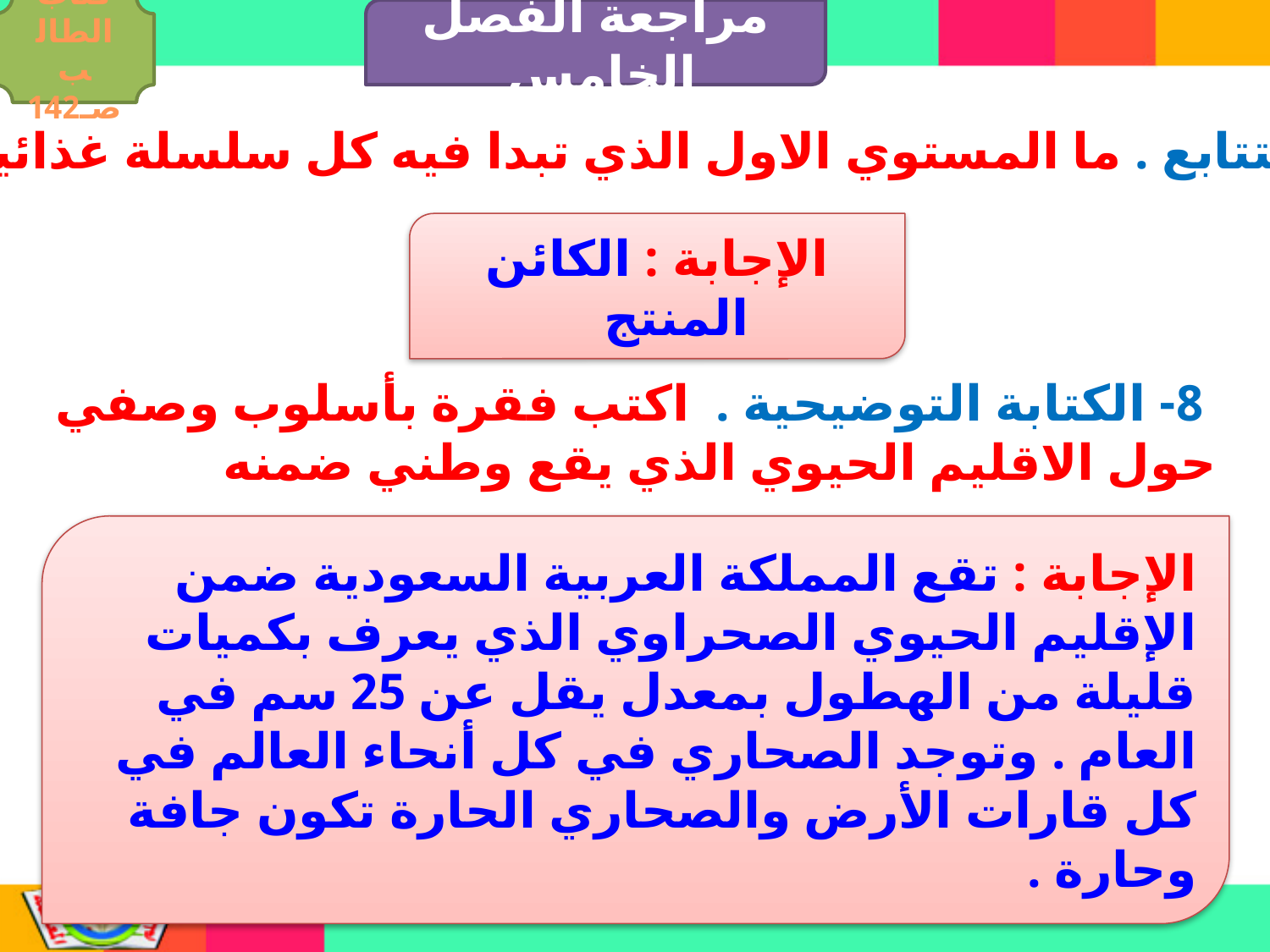

مراجعة الفصل الخامس
كتاب الطالب صـ142
7- التتابع . ما المستوي الاول الذي تبدا فيه كل سلسلة غذائية ؟
الإجابة : الكائن المنتج
 8- الكتابة التوضيحية .  اكتب فقرة بأسلوب وصفي حول الاقليم الحيوي الذي يقع وطني ضمنه
الإجابة : تقع المملكة العربية السعودية ضمن الإقليم الحيوي الصحراوي الذي يعرف بكميات قليلة من الهطول بمعدل يقل عن 25 سم في العام . وتوجد الصحاري في كل أنحاء العالم في كل قارات الأرض والصحاري الحارة تكون جافة وحارة .